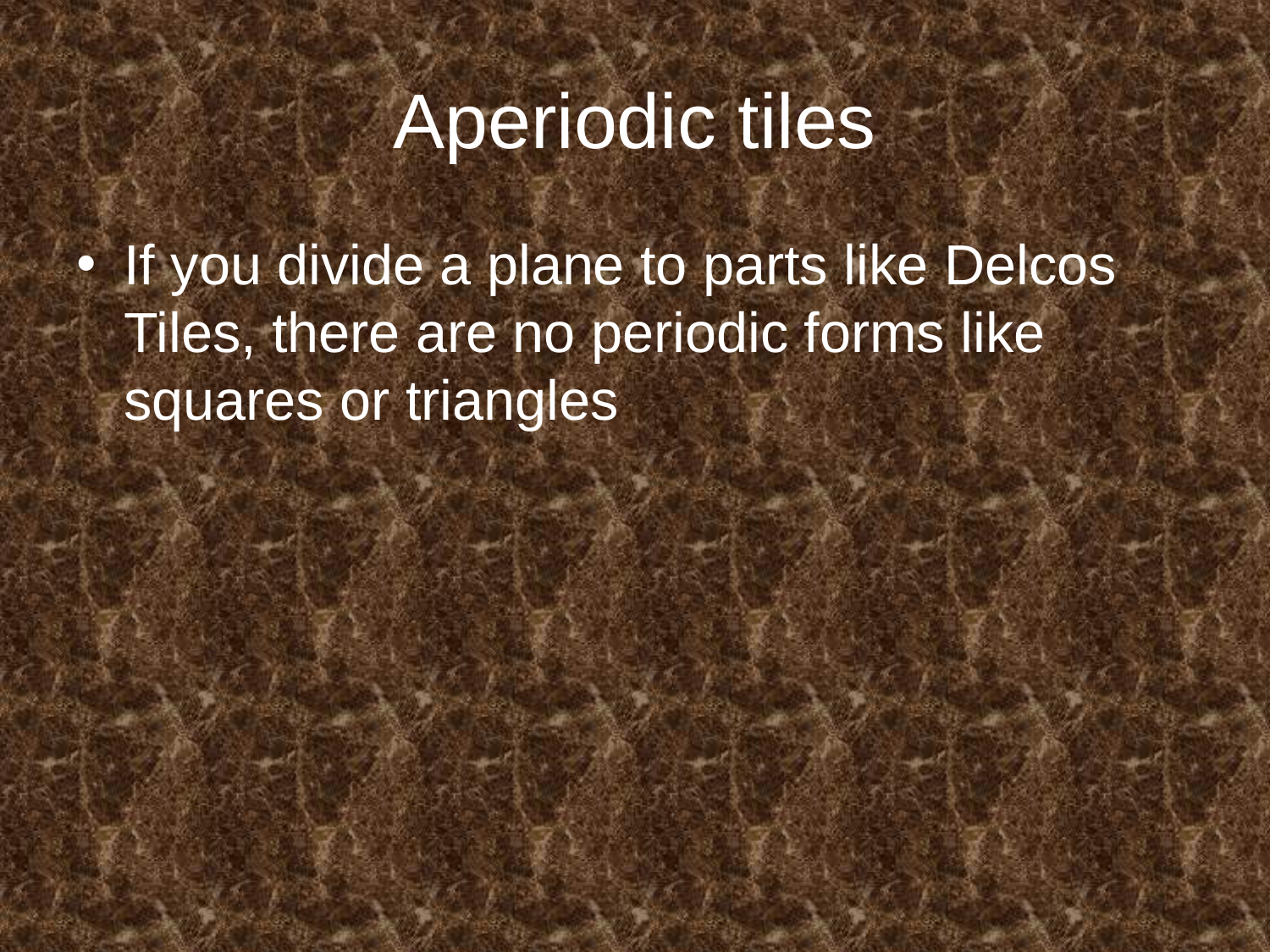

# Aperiodic tiles
If you divide a plane to parts like Delcos Tiles, there are no periodic forms like squares or triangles